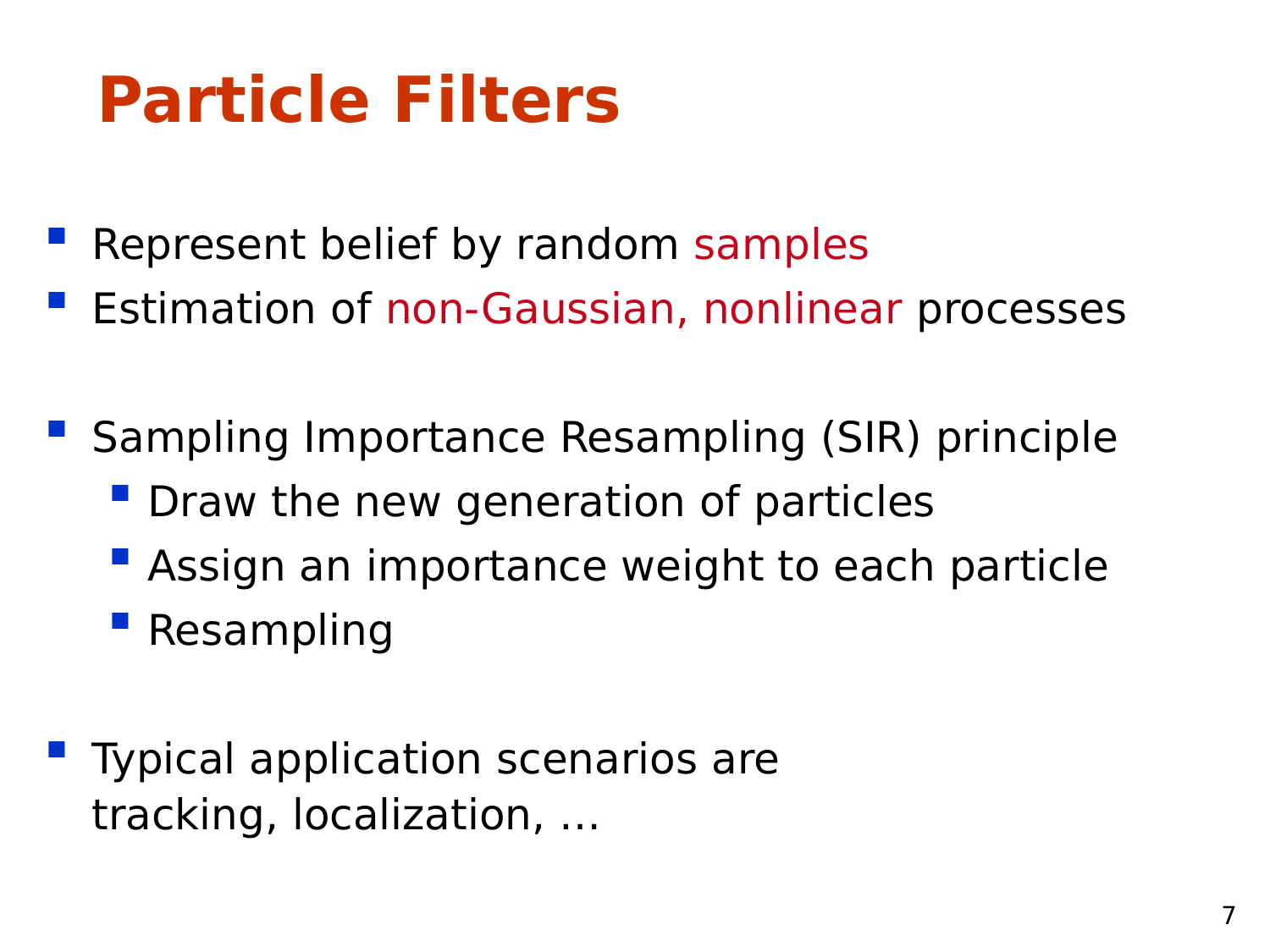

Particle Filters

Represent belief by random samples
Estimation of non-Gaussian, nonlinear processes

Sampling Importance Resampling (SIR) principle
Draw the new generation of particles
Assign an importance weight to each particle
Resampling

Typical application scenarios are
tracking, localization, …
7